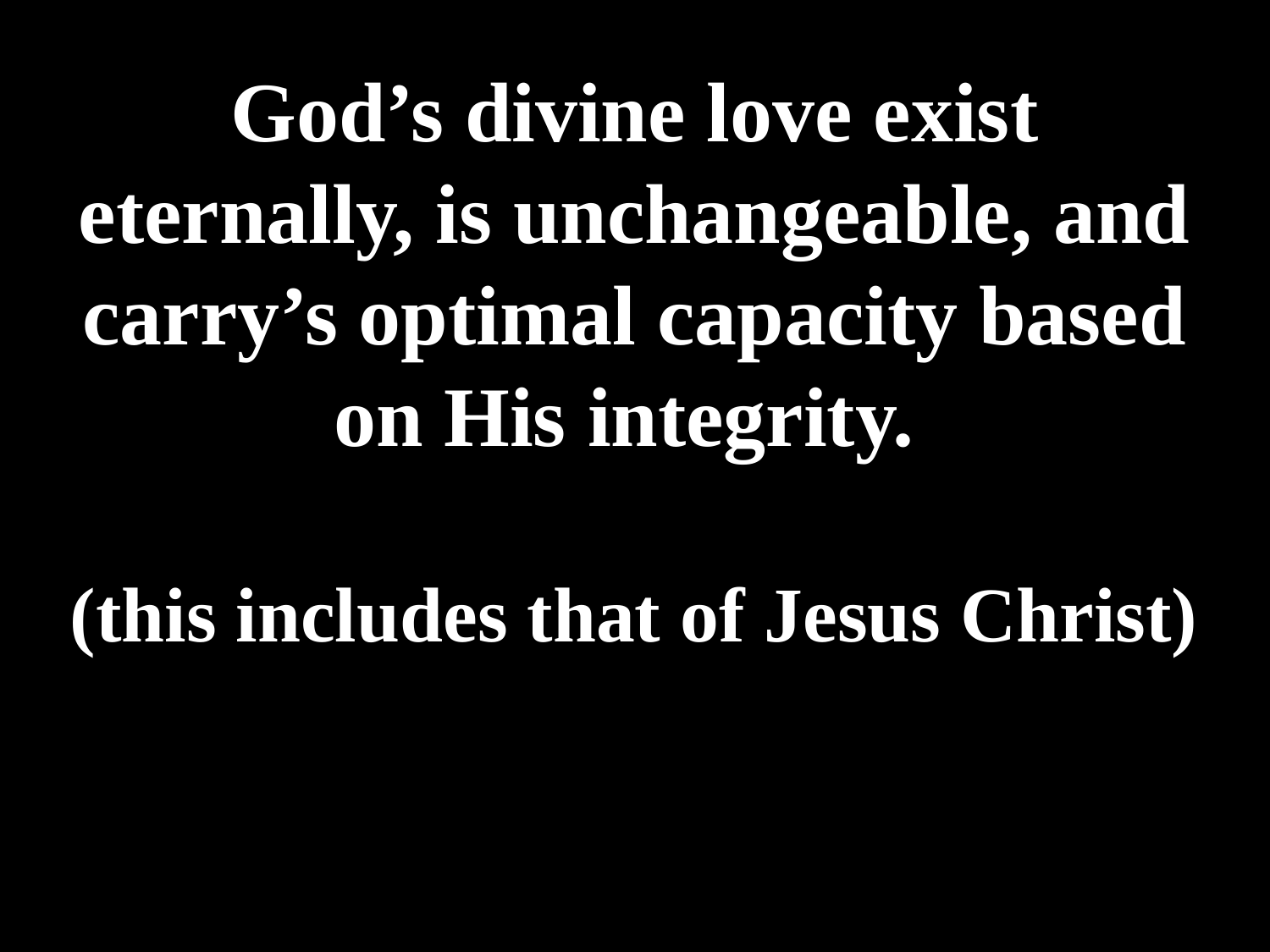

# God’s divine love exist eternally, is unchangeable, and carry’s optimal capacity based on His integrity. (this includes that of Jesus Christ)